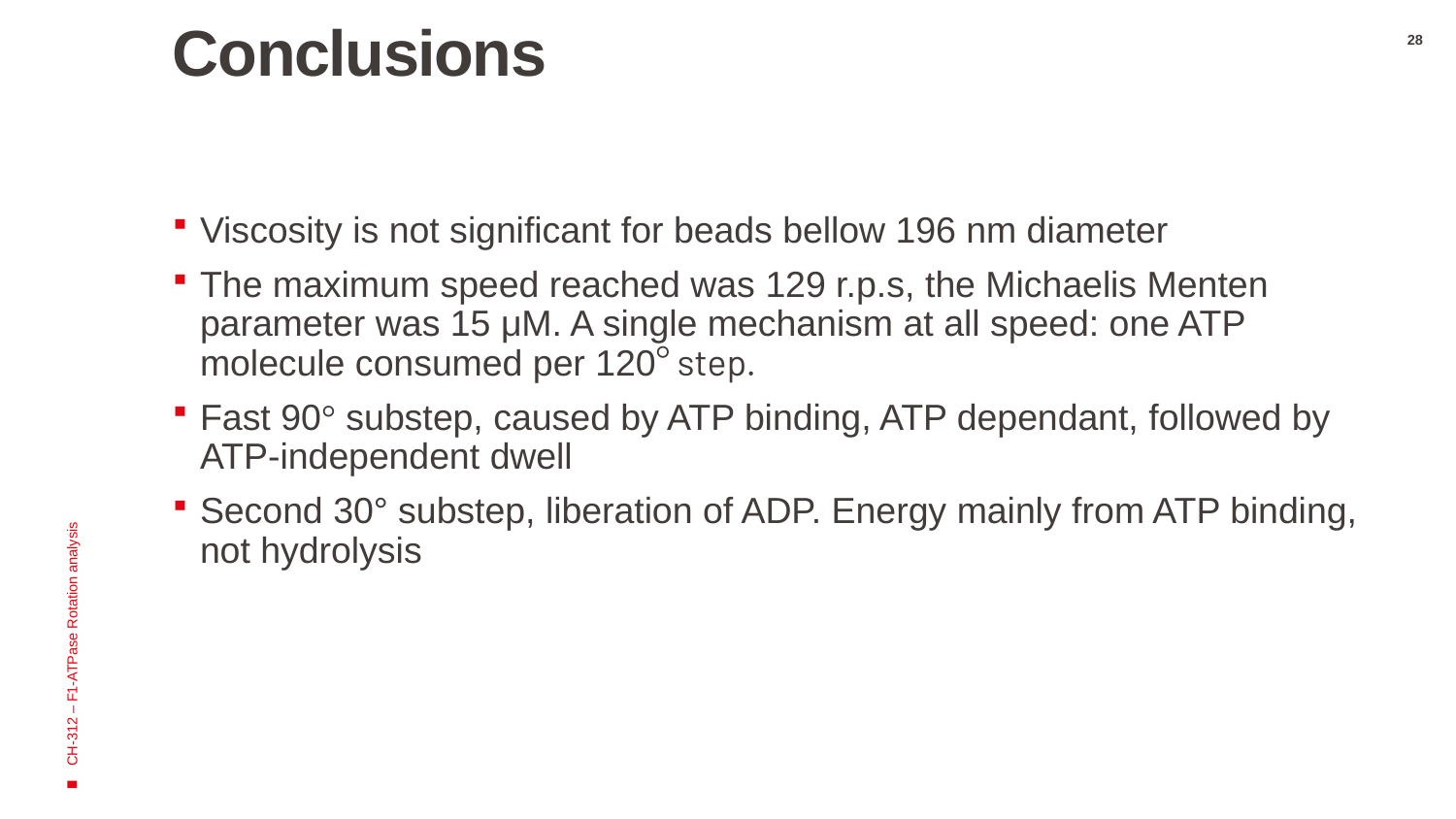

# Conclusions

28
Viscosity is not significant for beads bellow 196 nm diameter
The maximum speed reached was 129 r.p.s, the Michaelis Menten parameter was 15 μM. A single mechanism at all speed: one ATP molecule consumed per 120° step.
Fast 90° substep, caused by ATP binding, ATP dependant, followed by ATP-independent dwell
Second 30° substep, liberation of ADP. Energy mainly from ATP binding, not hydrolysis

CH-312 – F1-ATPase Rotation analysis